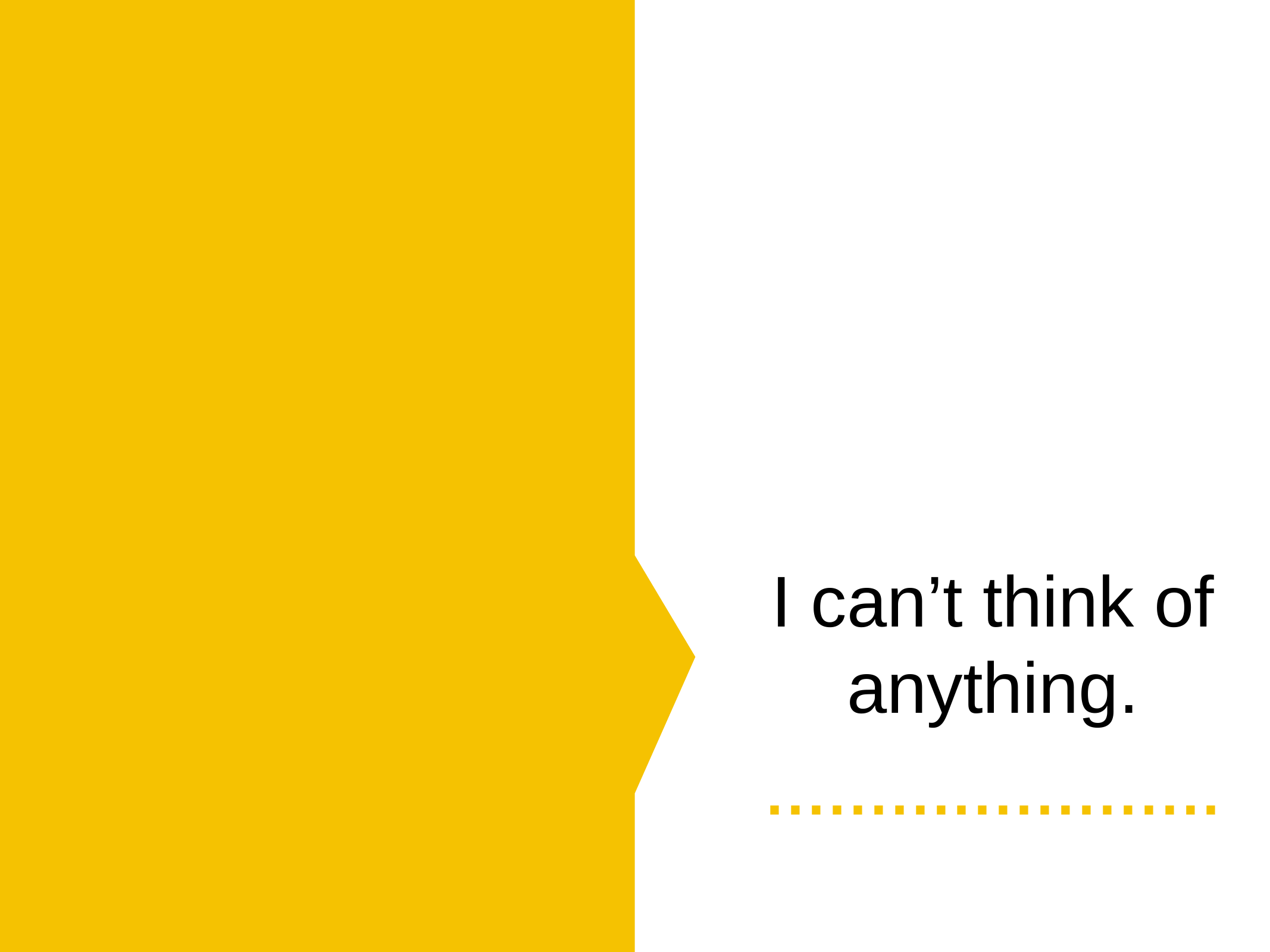

#

I can’t think of anything.
………………….